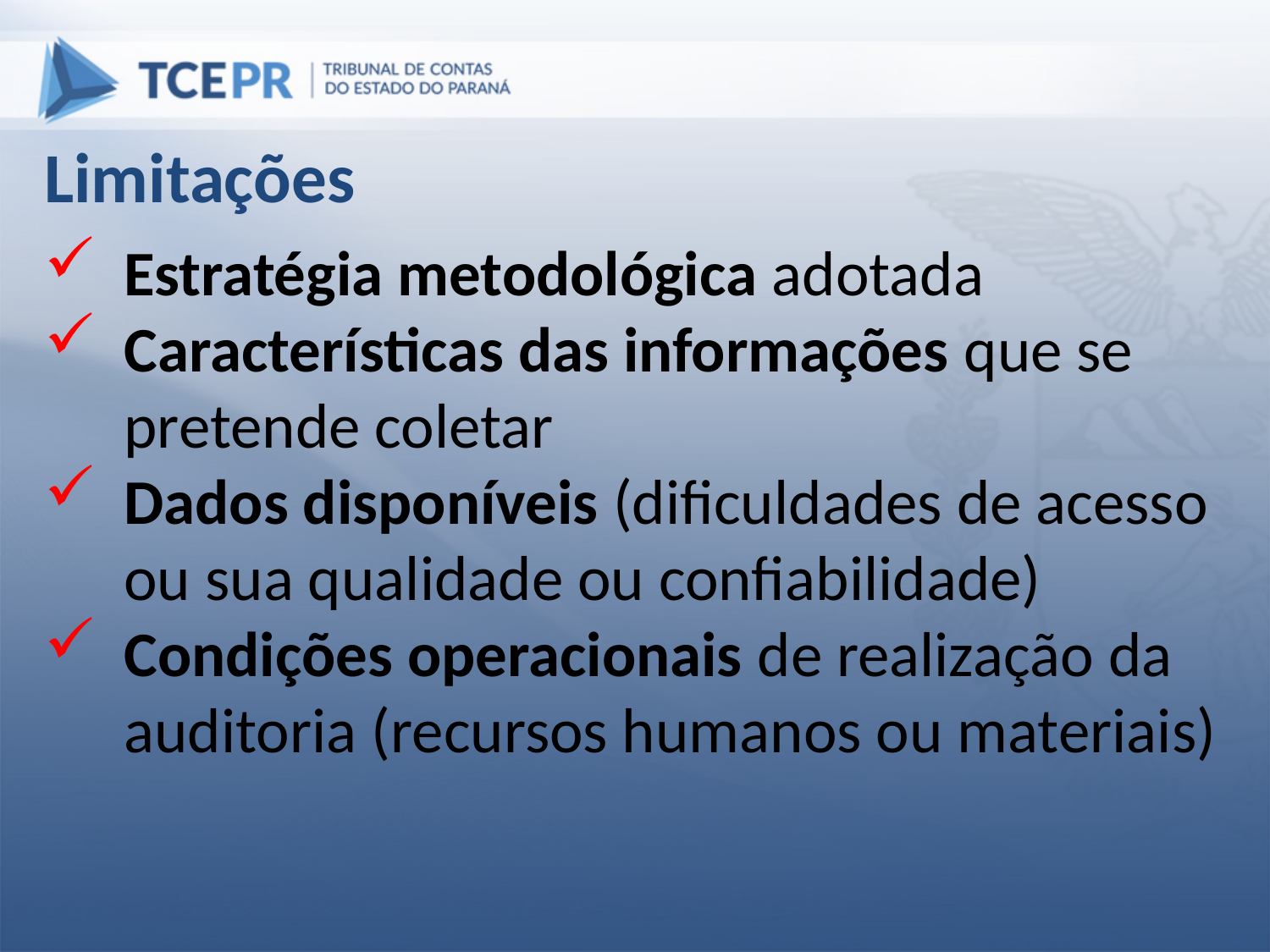

Limitações
Estratégia metodológica adotada
Características das informações que se pretende coletar
Dados disponíveis (dificuldades de acesso ou sua qualidade ou confiabilidade)
Condições operacionais de realização da auditoria (recursos humanos ou materiais)